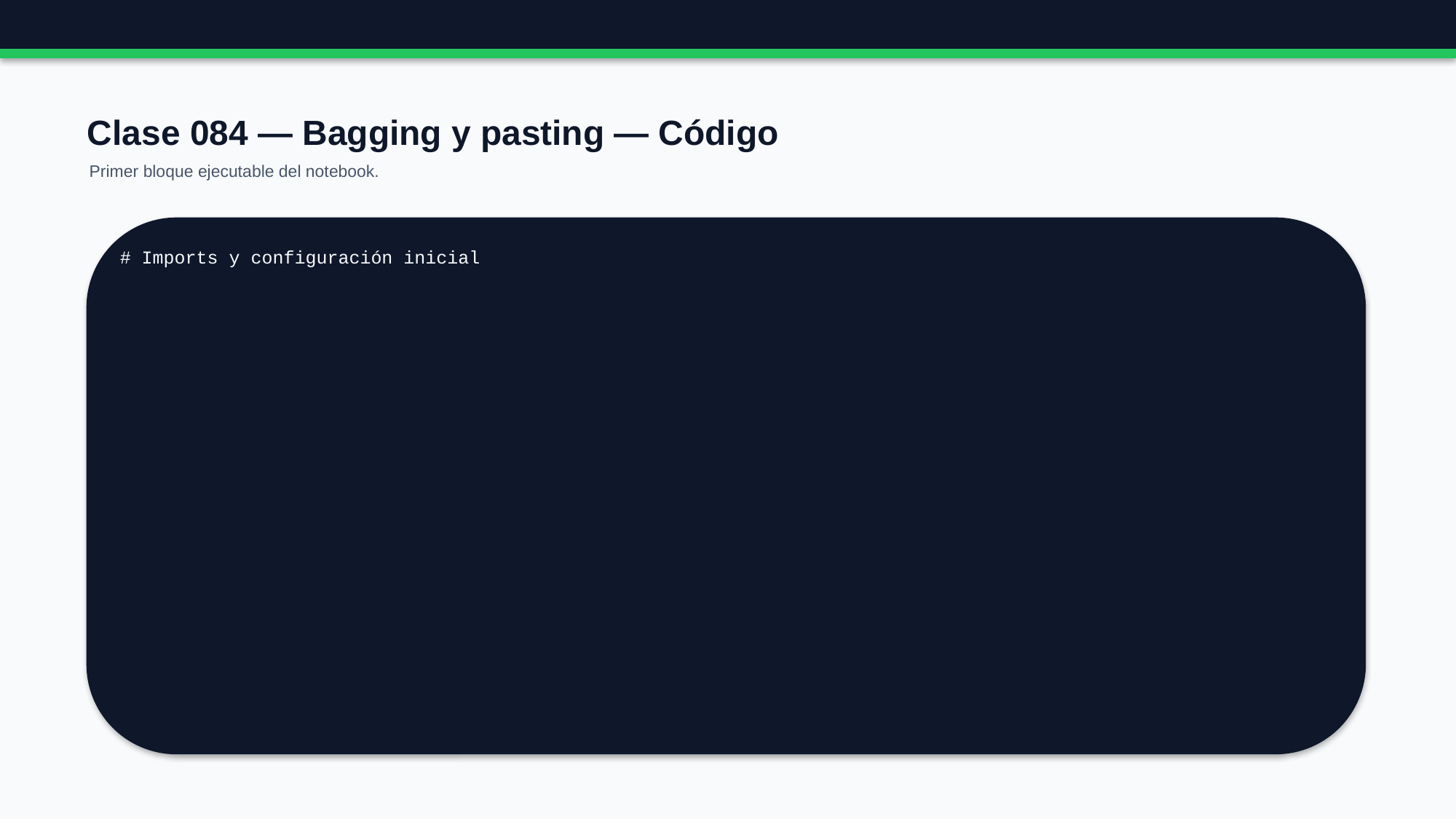

Clase 084 — Bagging y pasting — Código
Primer bloque ejecutable del notebook.

# Imports y configuración inicial